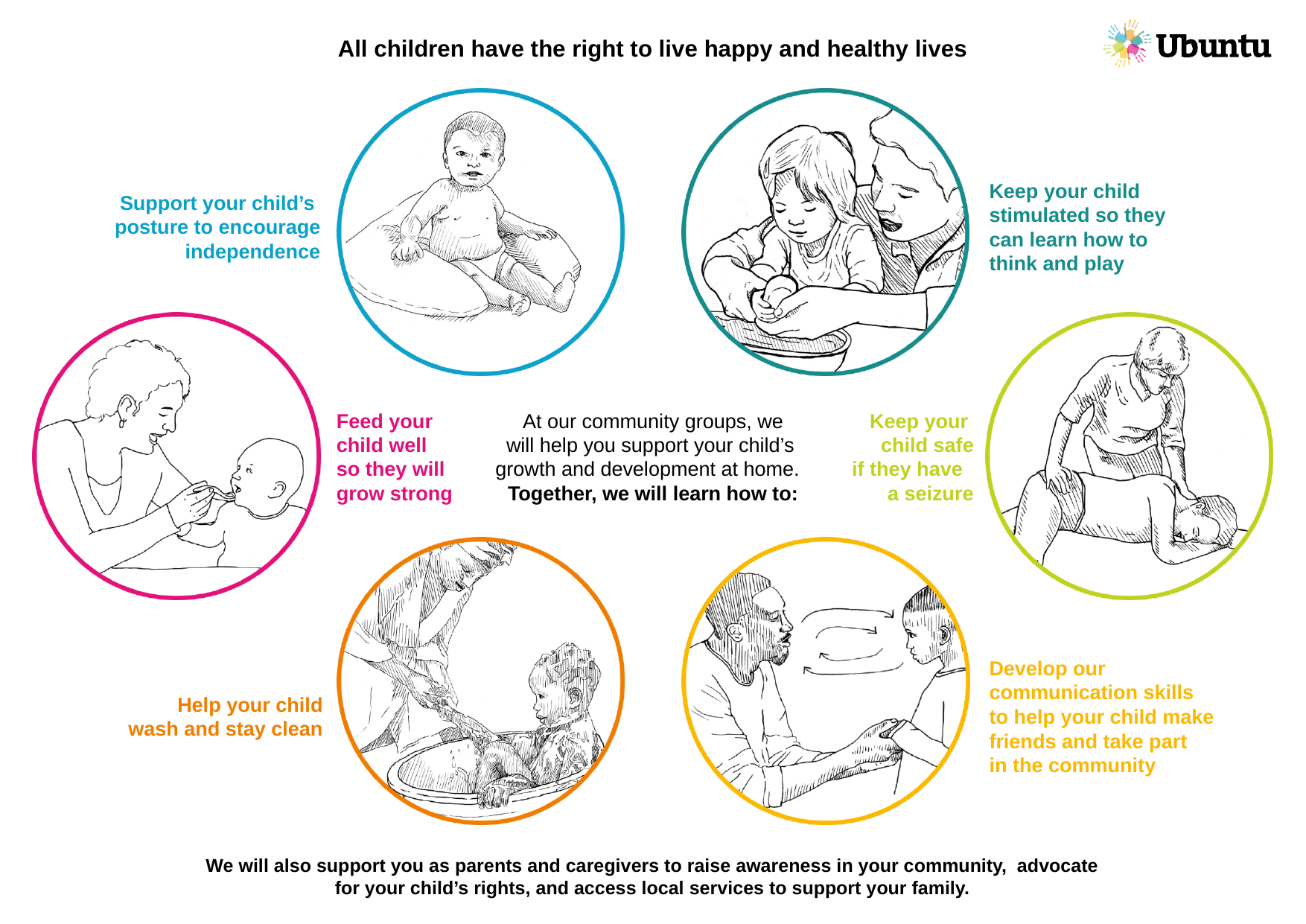

# All children have the right to live happy and healthy lives
Support your child’s  posture to encourage
independence
Keep your child  stimulated so they
can learn how to
think and play
Feed your  child well
so they will  grow strong
Keep your  child safe
if they have
a seizure
At our community groups, we
will help you support your child’s  growth and development at home.
Together, we will learn how to:
Help your child
wash and stay clean
Develop our  communication skills
to help your child make  friends and take part
in the community
We will also support you as parents and caregivers to raise awareness in your community,  advocate for your child’s rights, and access local services to support your family.